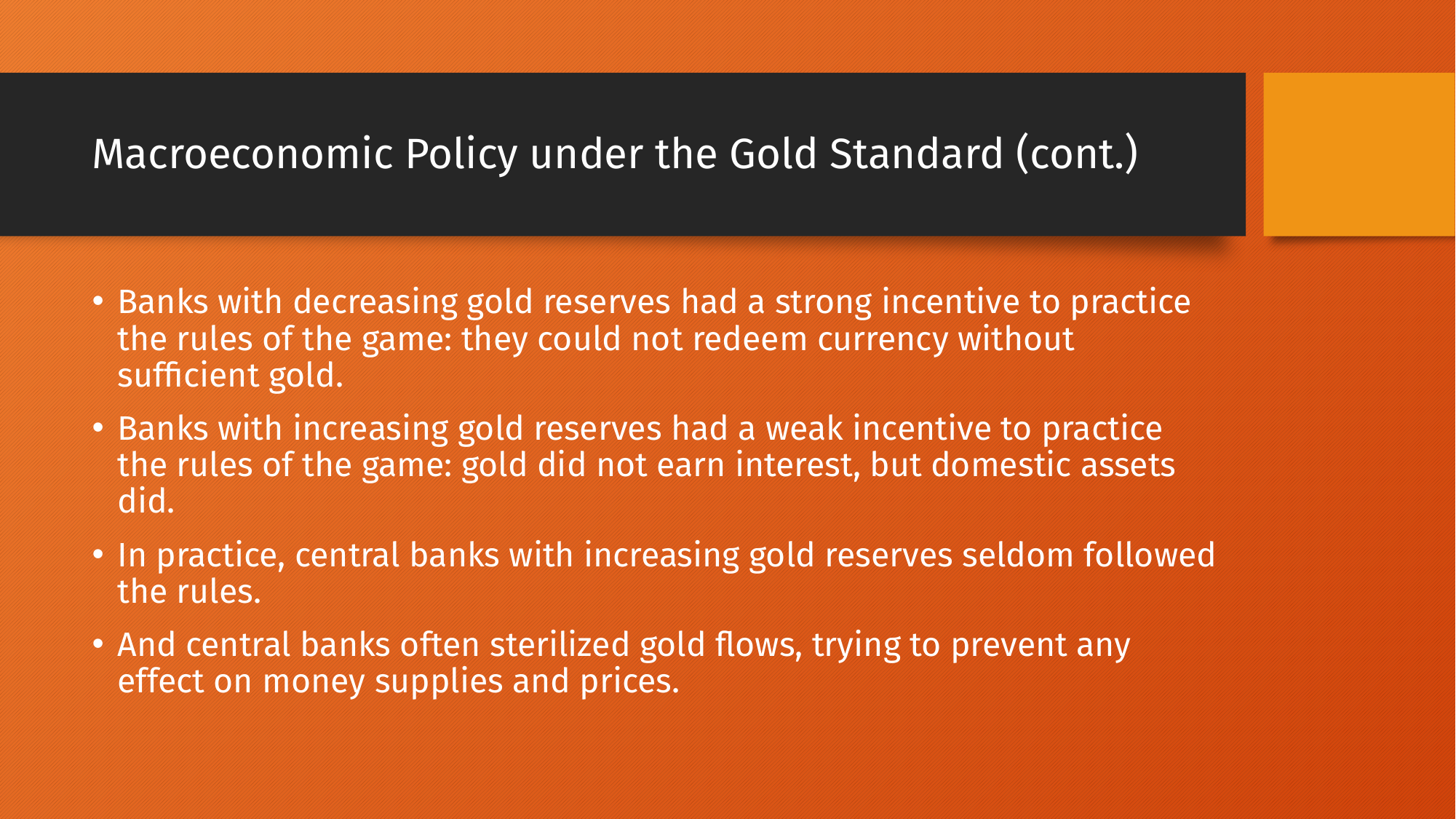

# Macroeconomic Policy under the Gold Standard (cont.)
Banks with decreasing gold reserves had a strong incentive to practice the rules of the game: they could not redeem currency without sufficient gold.
Banks with increasing gold reserves had a weak incentive to practice the rules of the game: gold did not earn interest, but domestic assets did.
In practice, central banks with increasing gold reserves seldom followed the rules.
And central banks often sterilized gold flows, trying to prevent any effect on money supplies and prices.